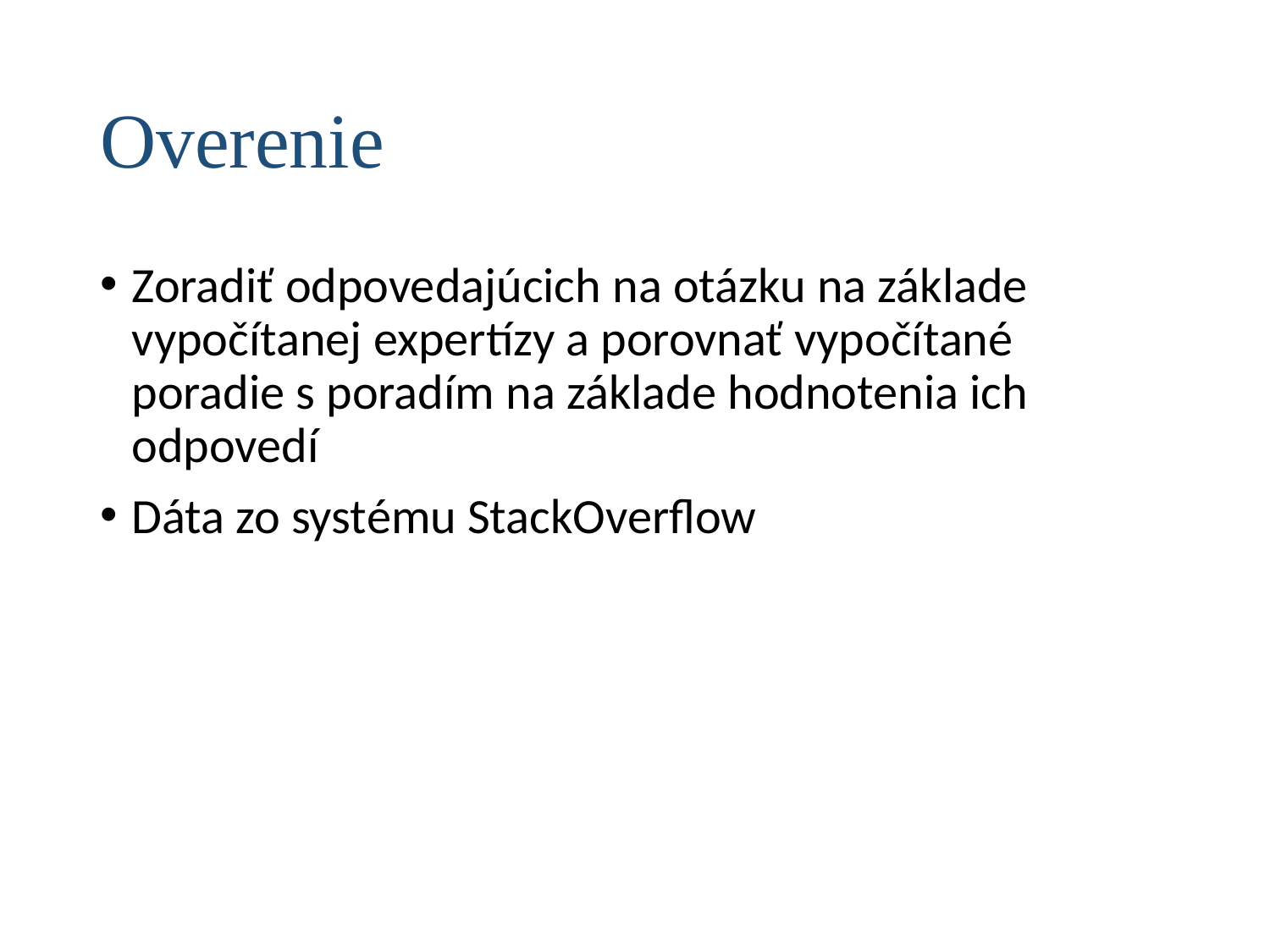

# Overenie
Zoradiť odpovedajúcich na otázku na základe vypočítanej expertízy a porovnať vypočítané poradie s poradím na základe hodnotenia ich odpovedí
Dáta zo systému StackOverflow